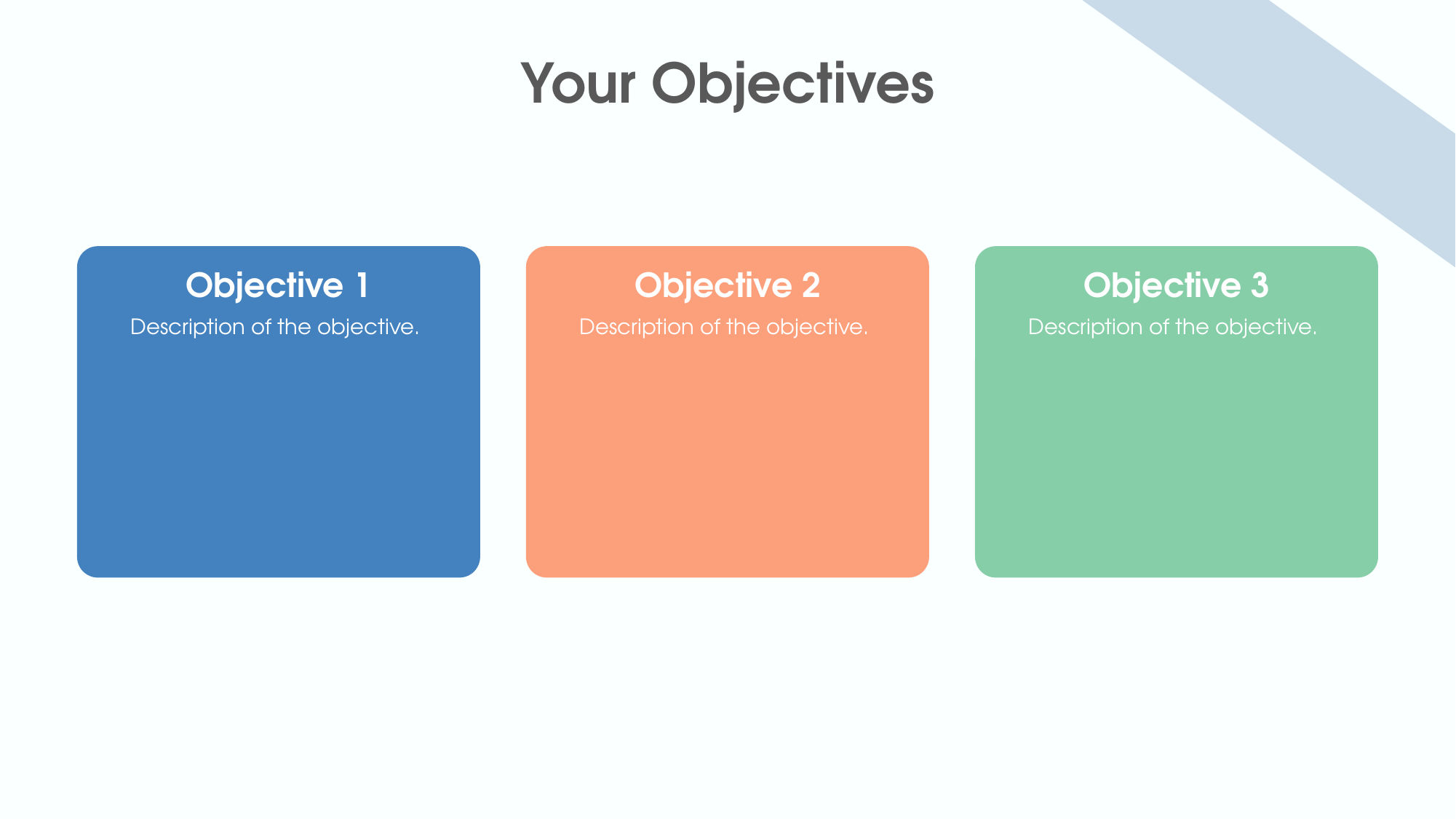

Your Objectives

Objective 1
Description of the objective.
Objective 2
Description of the objective.
Objective 3
Description of the objective.